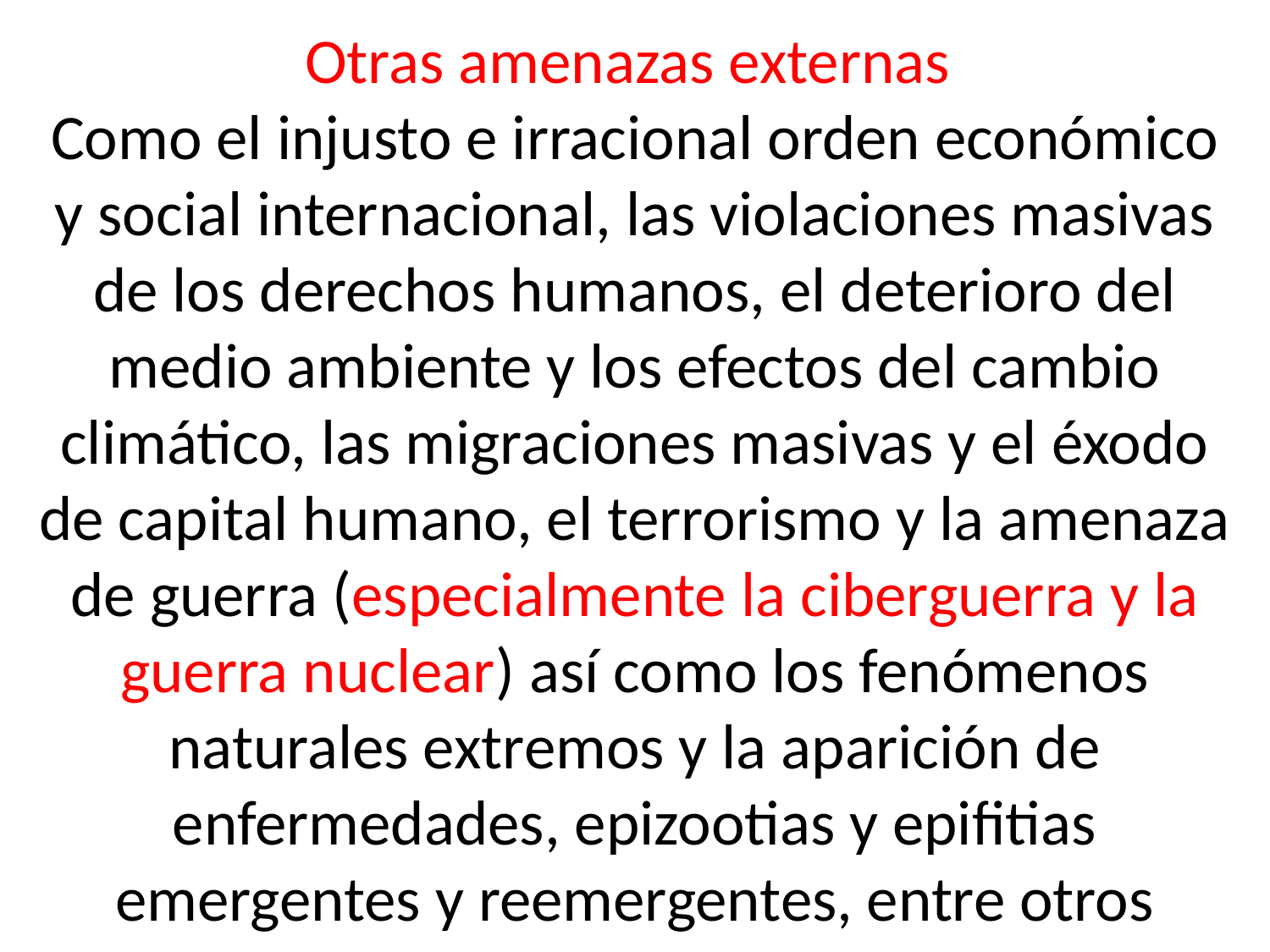

# Otras amenazas externas  Como el injusto e irracional orden económico y social internacional, las violaciones masivas de los derechos humanos, el deterioro del medio ambiente y los efectos del cambio climático, las migraciones masivas y el éxodo de capital humano, el terrorismo y la amenaza de guerra (especialmente la ciberguerra y la guerra nuclear) así como los fenómenos naturales extremos y la aparición de enfermedades, epizootias y epifitias emergentes y reemergentes, entre otros